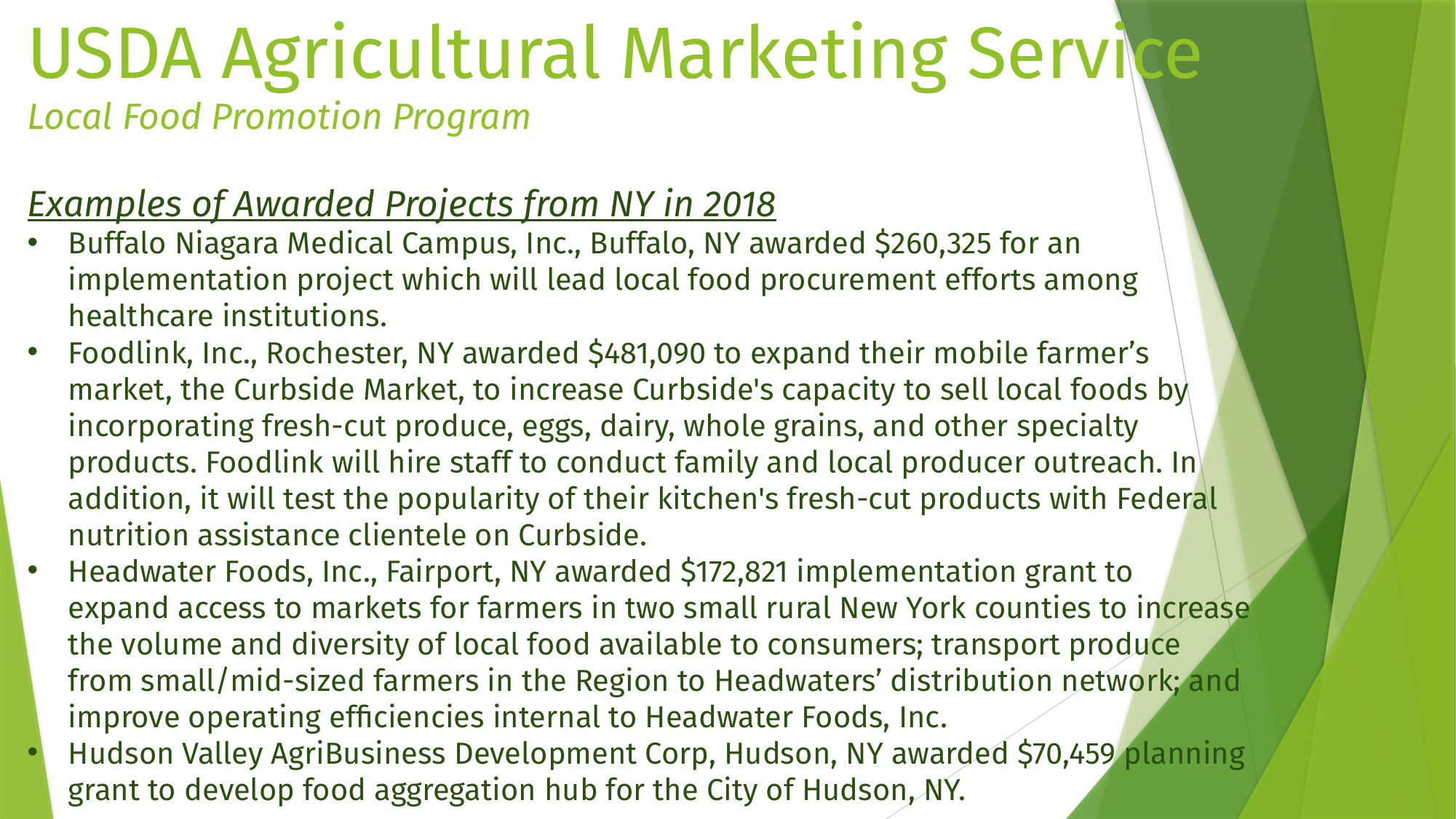

USDA Agricultural Marketing Service
Local Food Promotion Program

Examples of Awarded Projects from NY in 2018
Buffalo Niagara Medical Campus, Inc., Buffalo, NY awarded $260,325 for an implementation project which will lead local food procurement efforts among healthcare institutions.
Foodlink, Inc., Rochester, NY awarded $481,090 to expand their mobile farmer’s market, the Curbside Market, to increase Curbside's capacity to sell local foods by incorporating fresh-cut produce, eggs, dairy, whole grains, and other specialty products. Foodlink will hire staff to conduct family and local producer outreach. In addition, it will test the popularity of their kitchen's fresh-cut products with Federal nutrition assistance clientele on Curbside.
Headwater Foods, Inc., Fairport, NY awarded $172,821 implementation grant to   expand access to markets for farmers in two small rural New York counties to increase the volume and diversity of local food available to consumers; transport produce from small/mid-sized farmers in the Region to Headwaters’ distribution network; and improve operating efficiencies internal to Headwater Foods, Inc.
Hudson Valley AgriBusiness Development Corp, Hudson, NY awarded $70,459 planning grant to develop food aggregation hub for the City of Hudson, NY.